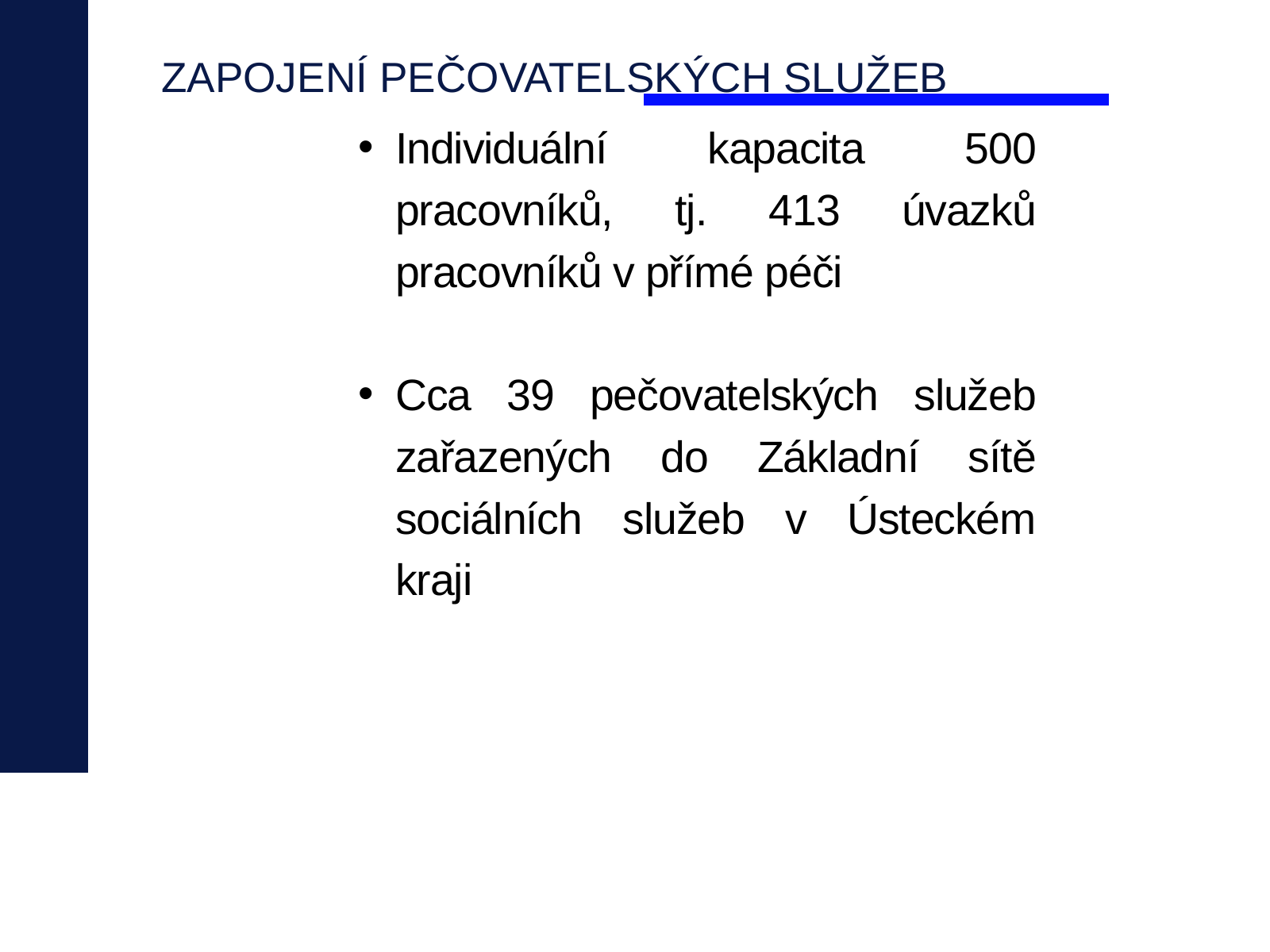

ZAPOJENÍ PEČOVATELSKÝCH SLUŽEB

Individuální kapacita 500 pracovníků, tj. 413 úvazků pracovníků v přímé péči

Cca 39 pečovatelských služeb zařazených do Základní sítě sociálních služeb v Ústeckém kraji